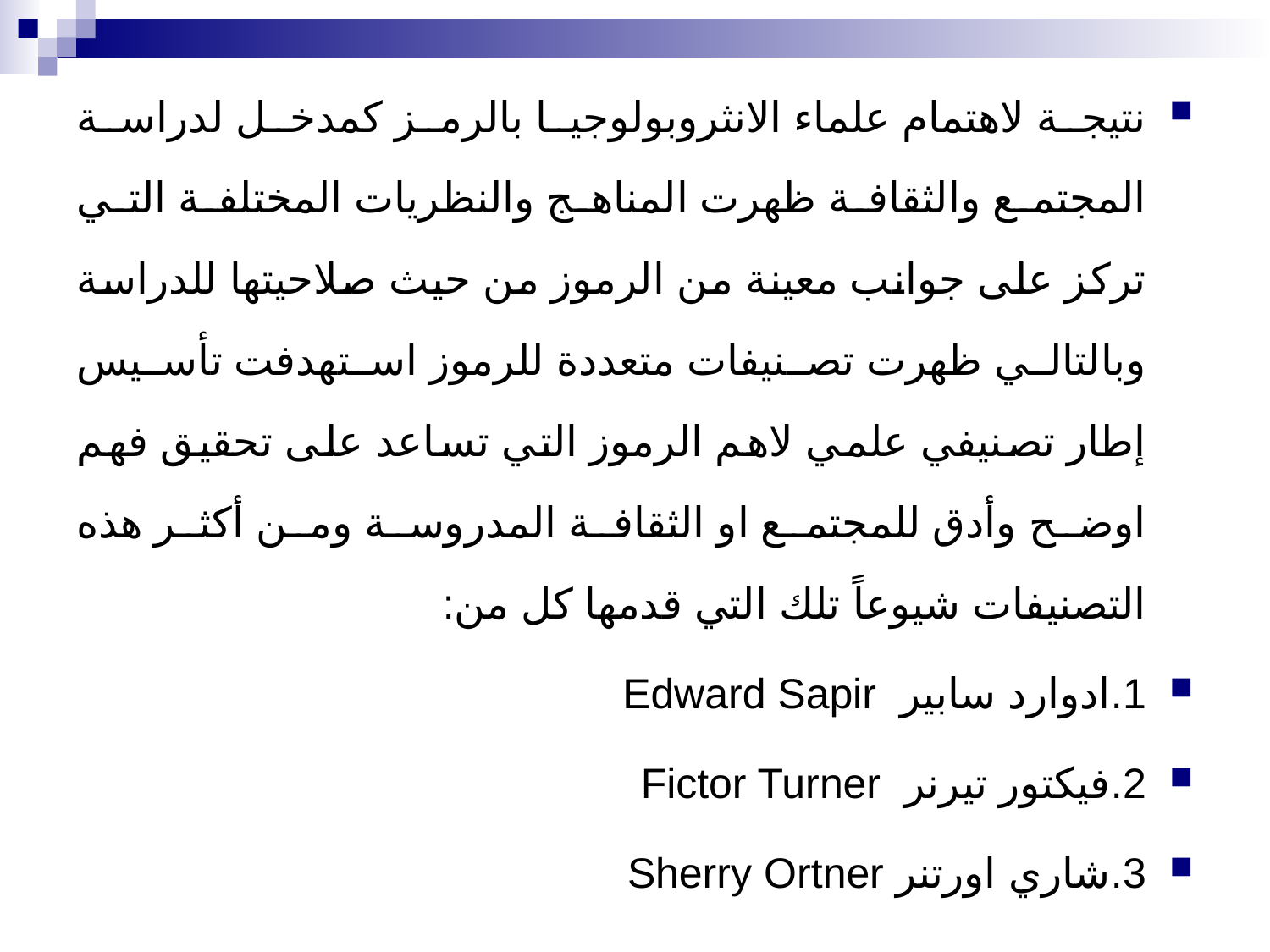

نتيجة لاهتمام علماء الانثروبولوجيا بالرمز كمدخل لدراسة المجتمع والثقافة ظهرت المناهج والنظريات المختلفة التي تركز على جوانب معينة من الرموز من حيث صلاحيتها للدراسة وبالتالي ظهرت تصنيفات متعددة للرموز استهدفت تأسيس إطار تصنيفي علمي لاهم الرموز التي تساعد على تحقيق فهم اوضح وأدق للمجتمع او الثقافة المدروسة ومن أكثر هذه التصنيفات شيوعاً تلك التي قدمها كل من:
1.	ادوارد سابير  Edward Sapir
2.	فيكتور تيرنر  Fictor Turner
3.	شاري اورتنر Sherry Ortner